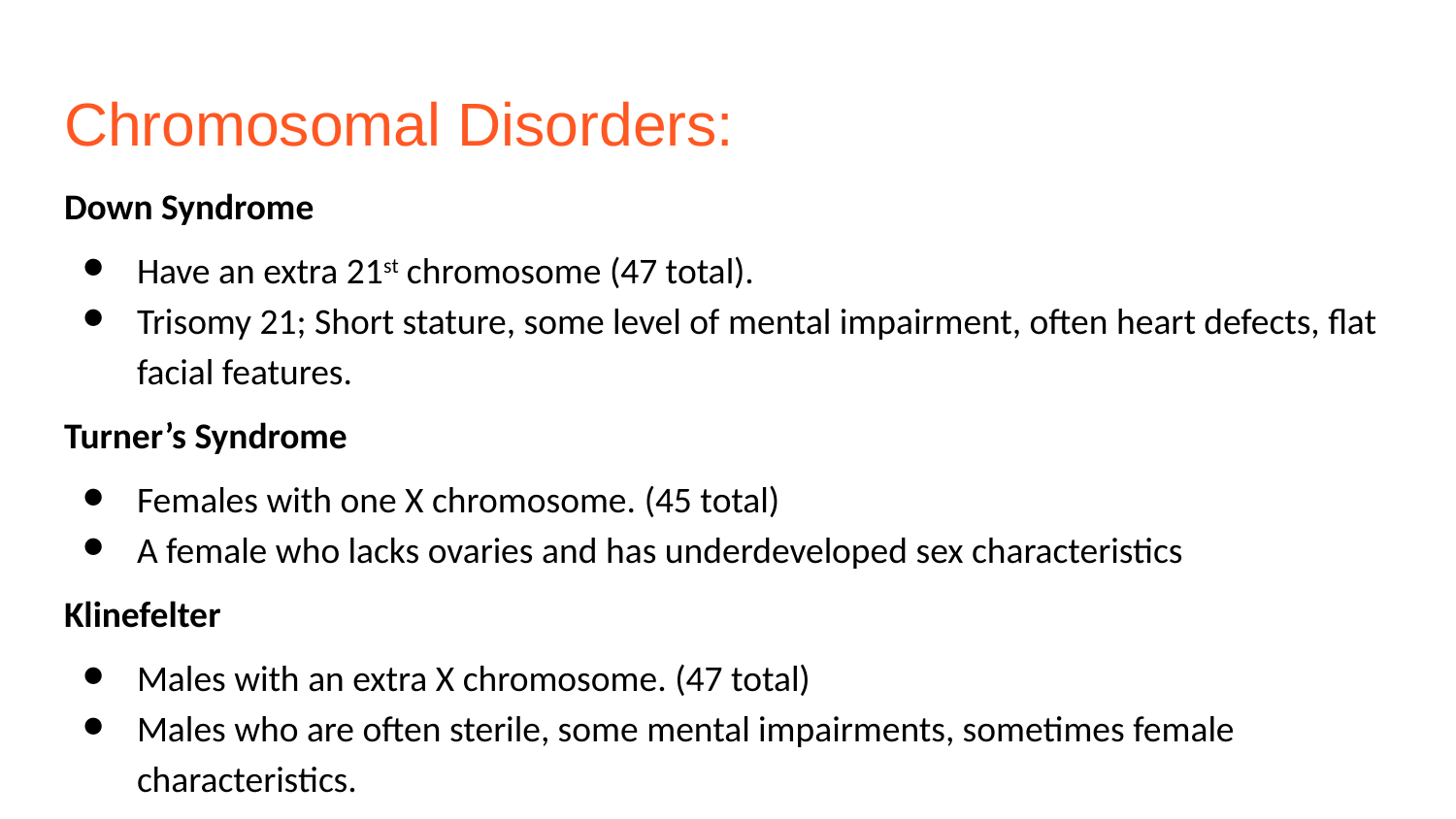

# Chromosomal Disorders:
Down Syndrome
Have an extra 21st chromosome (47 total).
Trisomy 21; Short stature, some level of mental impairment, often heart defects, flat facial features.
Turner’s Syndrome
Females with one X chromosome. (45 total)
A female who lacks ovaries and has underdeveloped sex characteristics
Klinefelter
Males with an extra X chromosome. (47 total)
Males who are often sterile, some mental impairments, sometimes female characteristics.